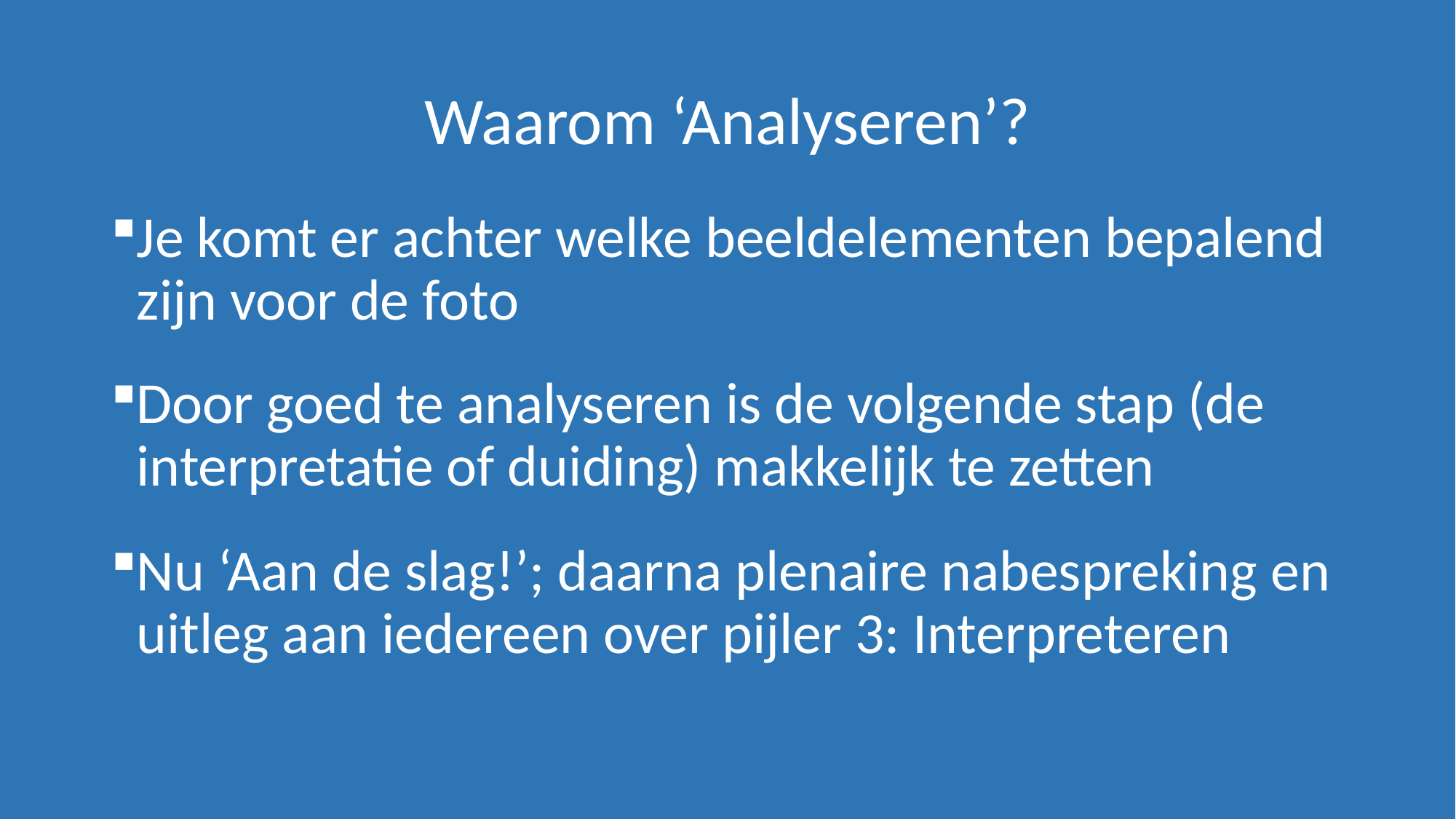

# Waarom ‘Analyseren’?
Je komt er achter welke beeldelementen bepalend zijn voor de foto

Door goed te analyseren is de volgende stap (de interpretatie of duiding) makkelijk te zetten

Nu ‘Aan de slag!’; daarna plenaire nabespreking en uitleg aan iedereen over pijler 3: Interpreteren